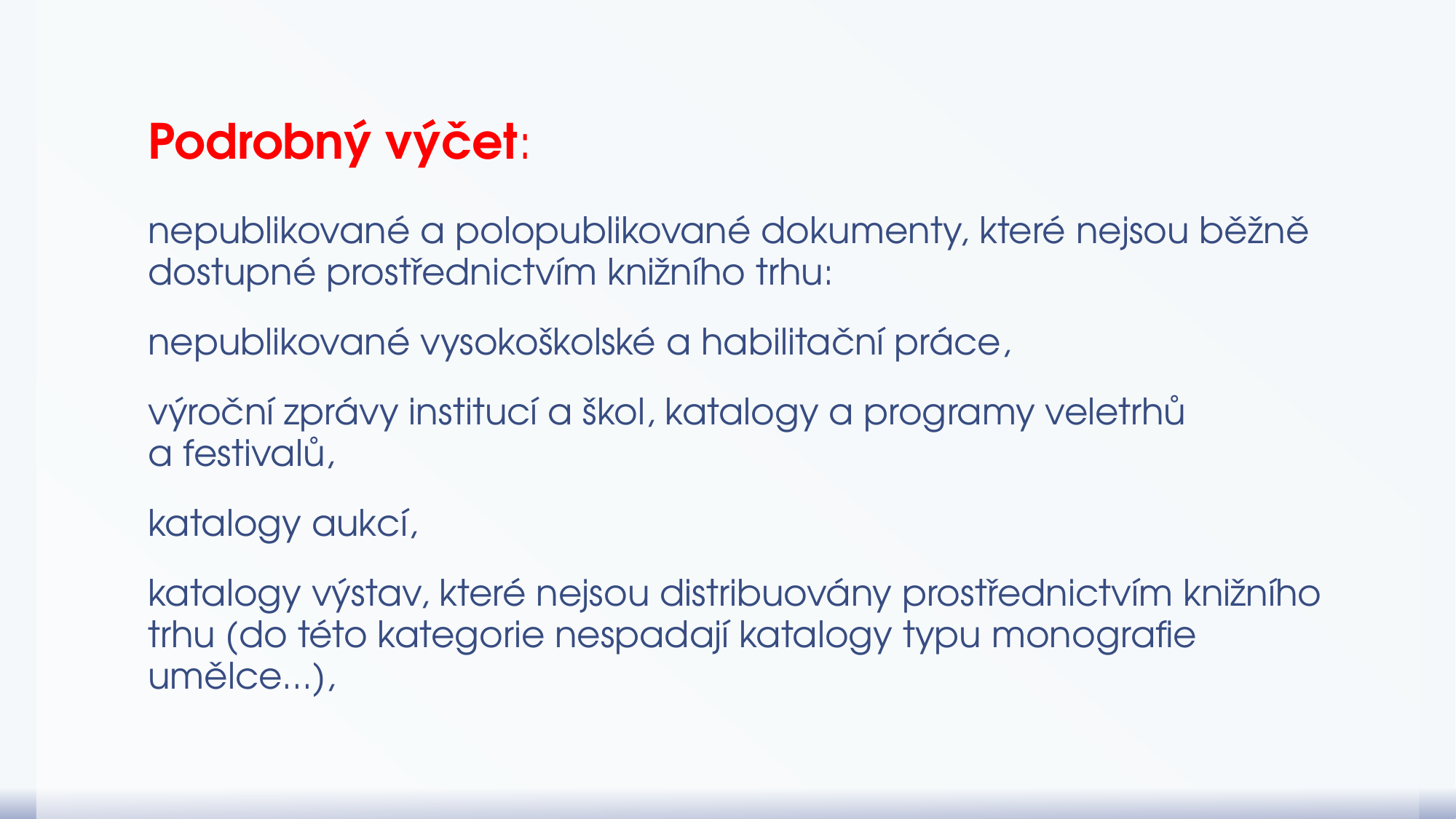

# Podrobný výčet:
nepublikované a polopublikované dokumenty, které nejsou běžně dostupné prostřednictvím knižního trhu:
nepublikované vysokoškolské a habilitační práce,
výroční zprávy institucí a škol, katalogy a programy veletrhů a festivalů,
katalogy aukcí,
katalogy výstav, které nejsou distribuovány prostřednictvím knižního trhu (do této kategorie nespadají katalogy typu monografie umělce...),